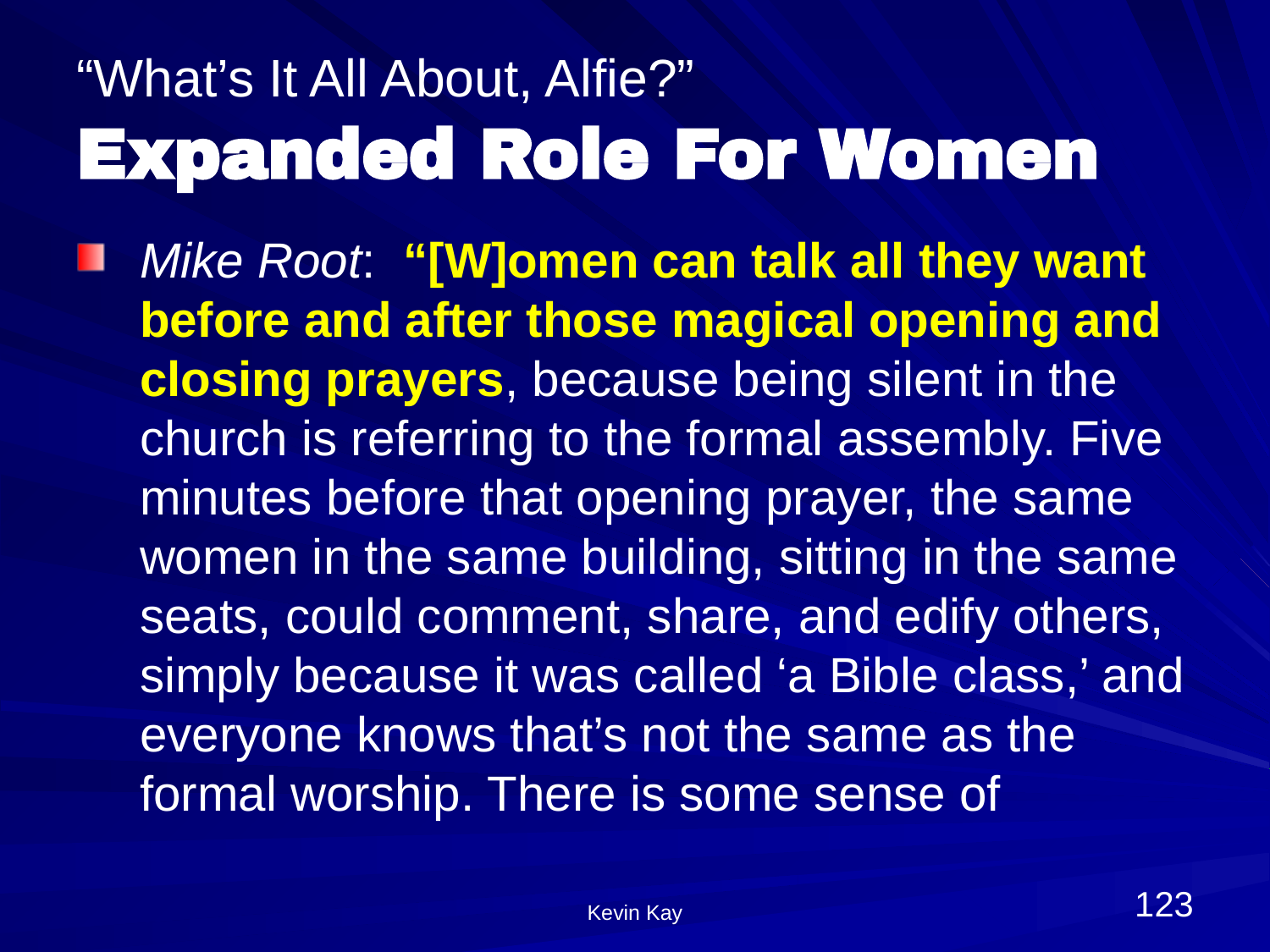

# “What’s It All About, Alfie?” Expanded Role For Women
Mike Root:  “[W]omen can talk all they want before and after those magical opening and closing prayers, because being silent in the church is referring to the formal assembly. Five minutes before that opening prayer, the same women in the same building, sitting in the same seats, could comment, share, and edify others, simply because it was called ‘a Bible class,’ and everyone knows that’s not the same as the formal worship. There is some sense of
123
Kevin Kay